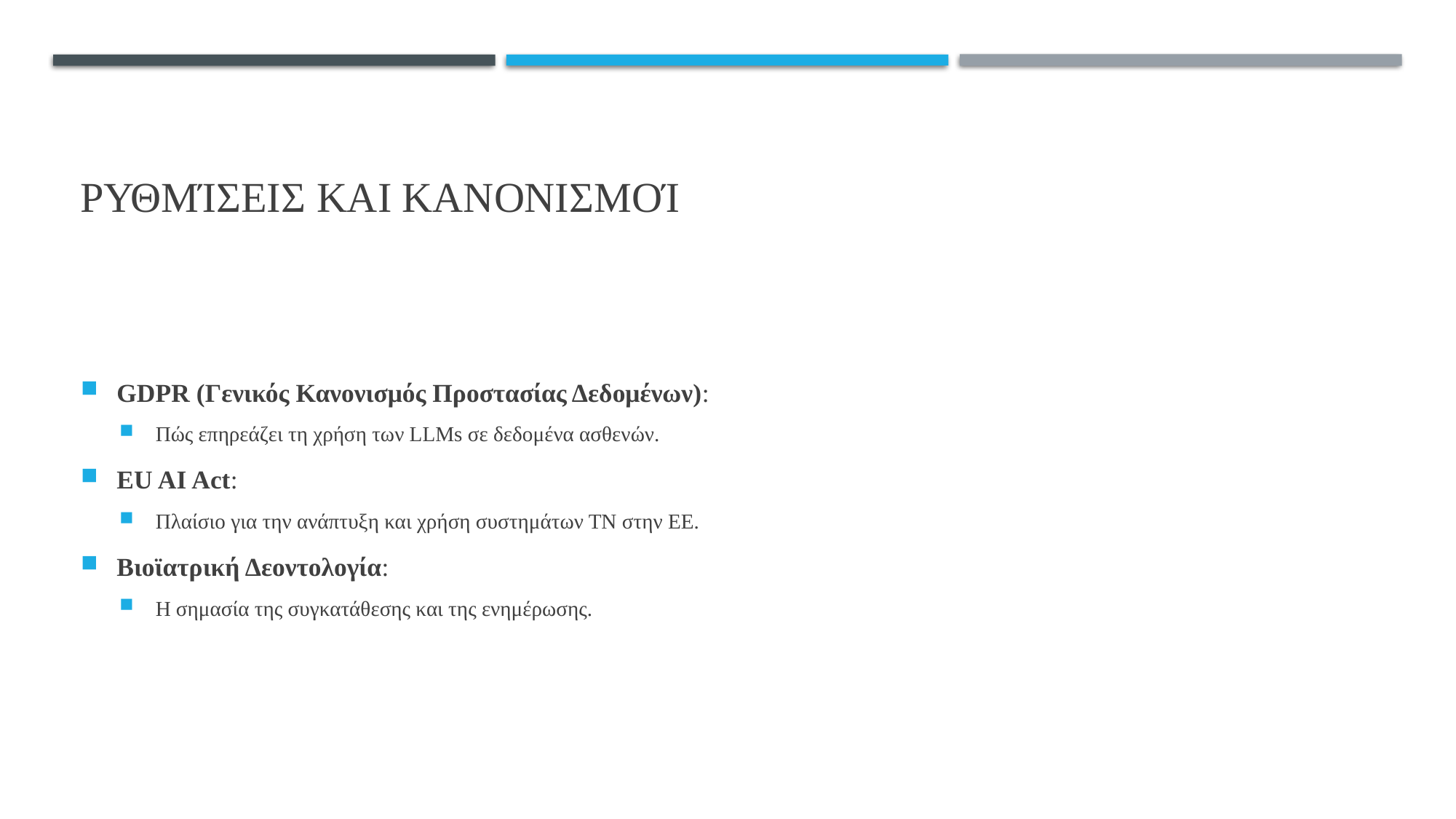

# Ρυθμίσεις και Κανονισμοί
GDPR (Γενικός Κανονισμός Προστασίας Δεδομένων):
Πώς επηρεάζει τη χρήση των LLMs σε δεδομένα ασθενών.
EU AI Act:
Πλαίσιο για την ανάπτυξη και χρήση συστημάτων ΤΝ στην ΕΕ.
Βιοϊατρική Δεοντολογία:
Η σημασία της συγκατάθεσης και της ενημέρωσης.